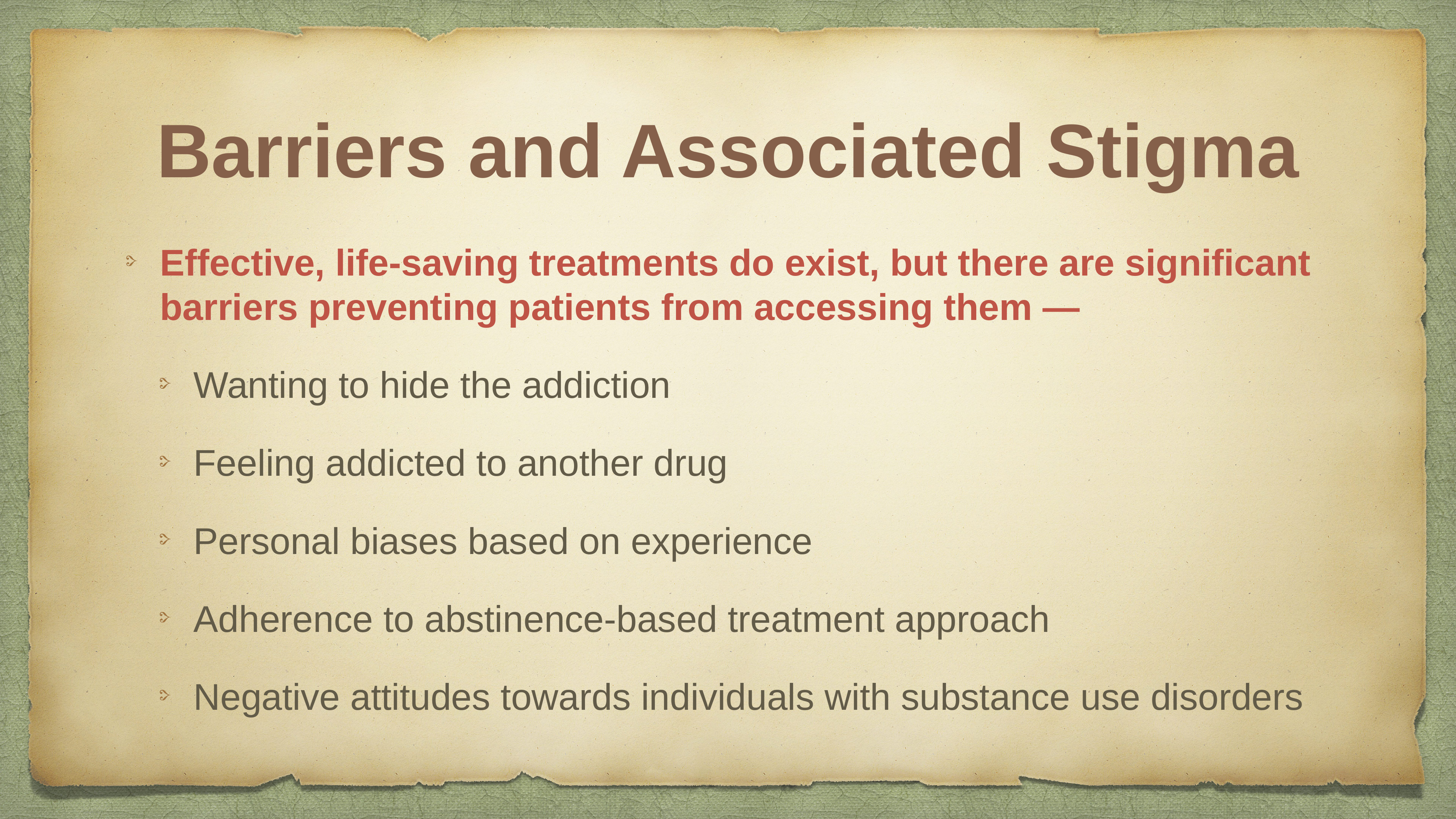

# Barriers and Associated Stigma
Effective, life-saving treatments do exist, but there are significant barriers preventing patients from accessing them —
Wanting to hide the addiction
Feeling addicted to another drug
Personal biases based on experience
Adherence to abstinence-based treatment approach
Negative attitudes towards individuals with substance use disorders